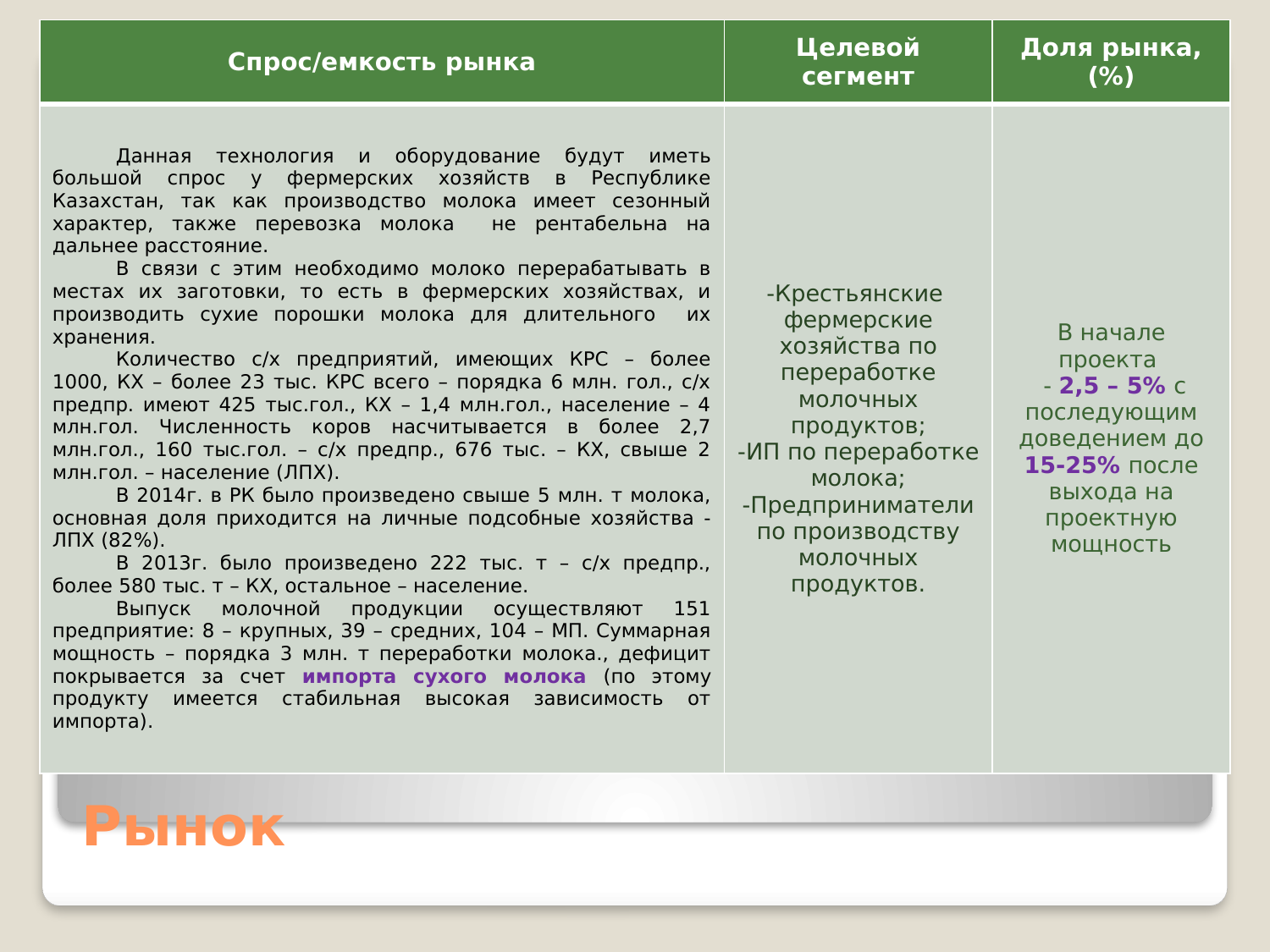

| Спрос/емкость рынка | Целевой сегмент | Доля рынка, (%) |
| --- | --- | --- |
| Данная технология и оборудование будут иметь большой спрос у фермерских хозяйств в Республике Казахстан, так как производство молока имеет сезонный характер, также перевозка молока не рентабельна на дальнее расстояние. В связи с этим необходимо молоко перерабатывать в местах их заготовки, то есть в фермерских хозяйствах, и производить сухие порошки молока для длительного их хранения. Количество с/х предприятий, имеющих КРС – более 1000, КХ – более 23 тыс. КРС всего – порядка 6 млн. гол., с/х предпр. имеют 425 тыс.гол., КХ – 1,4 млн.гол., население – 4 млн.гол. Численность коров насчитывается в более 2,7 млн.гол., 160 тыс.гол. – с/х предпр., 676 тыс. – КХ, свыше 2 млн.гол. – население (ЛПХ). В 2014г. в РК было произведено свыше 5 млн. т молока, основная доля приходится на личные подсобные хозяйства - ЛПХ (82%). В 2013г. было произведено 222 тыс. т – с/х предпр., более 580 тыс. т – КХ, остальное – население. Выпуск молочной продукции осуществляют 151 предприятие: 8 – крупных, 39 – средних, 104 – МП. Суммарная мощность – порядка 3 млн. т переработки молока., дефицит покрывается за счет импорта сухого молока (по этому продукту имеется стабильная высокая зависимость от импорта). | -Крестьянские фермерские хозяйства по переработке молочных продуктов; -ИП по переработке молока; -Предприниматели по производству молочных продуктов. | В начале проекта - 2,5 – 5% с последующим доведением до 15-25% после выхода на проектную мощность |
Возможные потребители (перечень компаний):
 ___________
 ___________
 ___________
 ___________

# Рынок